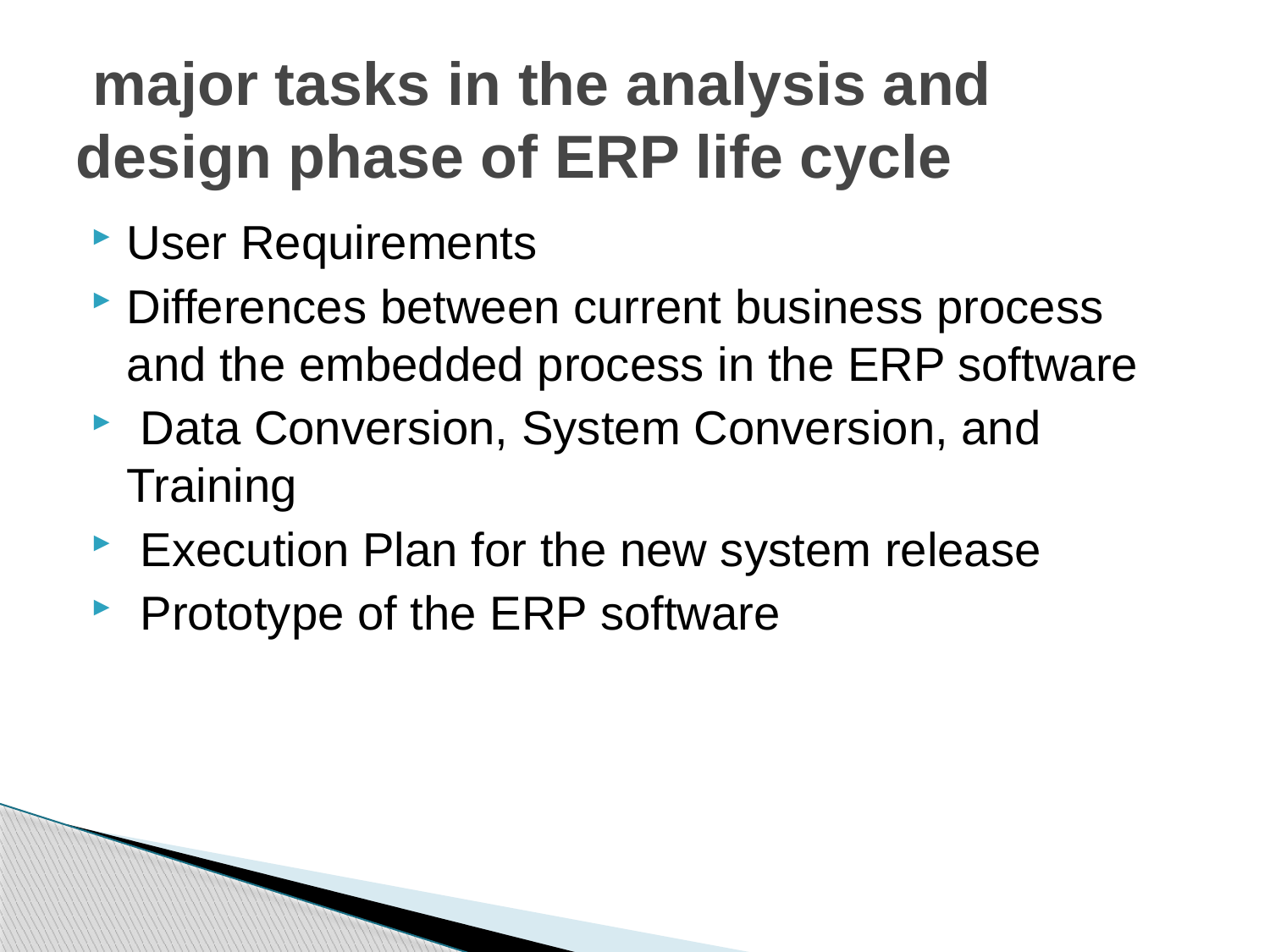

# major tasks in the analysis and design phase of ERP life cycle
User Requirements
Differences between current business process and the embedded process in the ERP software
 Data Conversion, System Conversion, and Training
 Execution Plan for the new system release
 Prototype of the ERP software